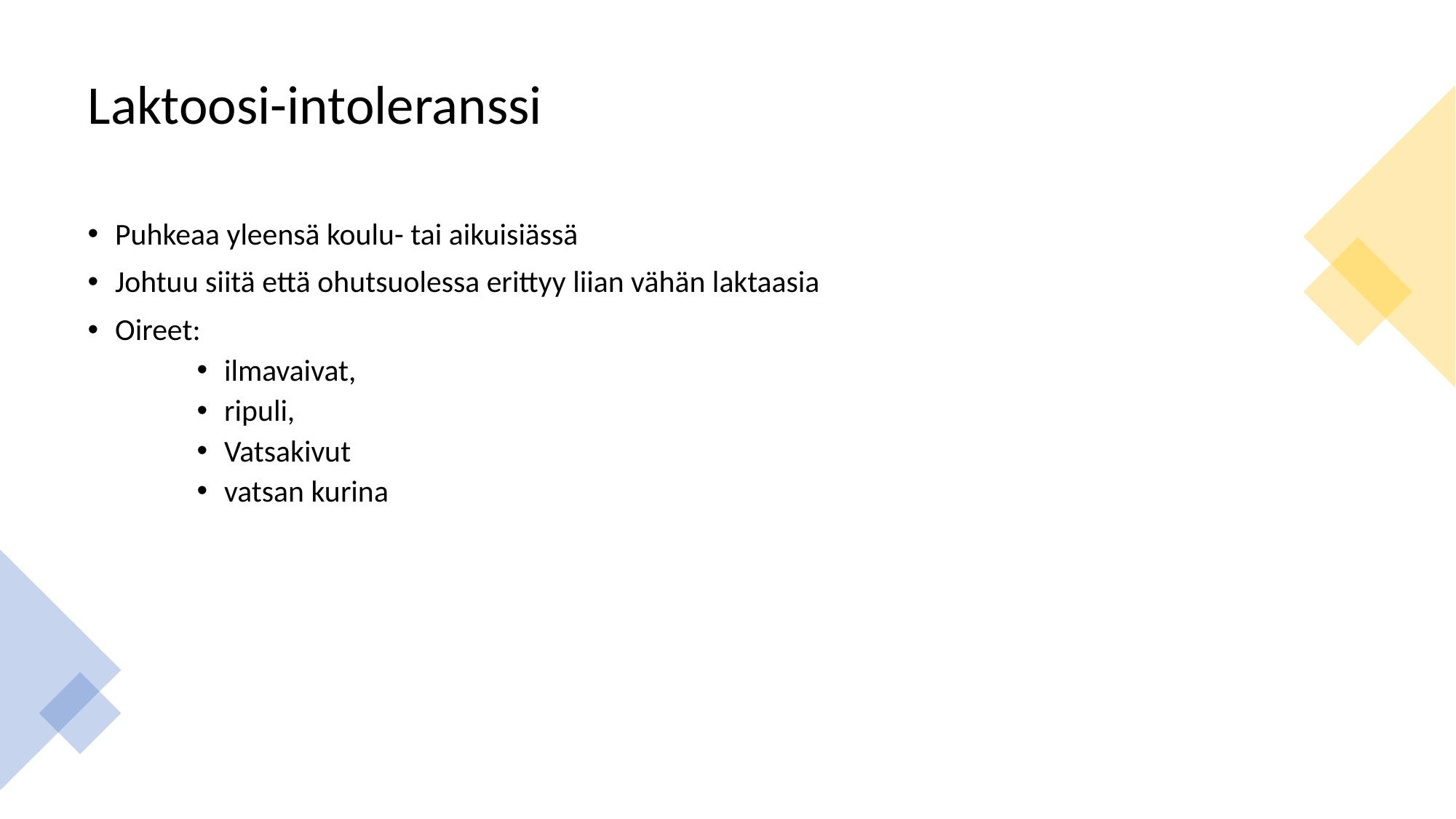

# Laktoosi-intoleranssi

Puhkeaa yleensä koulu- tai aikuisiässä
Johtuu siitä että ohutsuolessa erittyy liian vähän laktaasia
Oireet:
ilmavaivat,
ripuli,
Vatsakivut
vatsan kurina